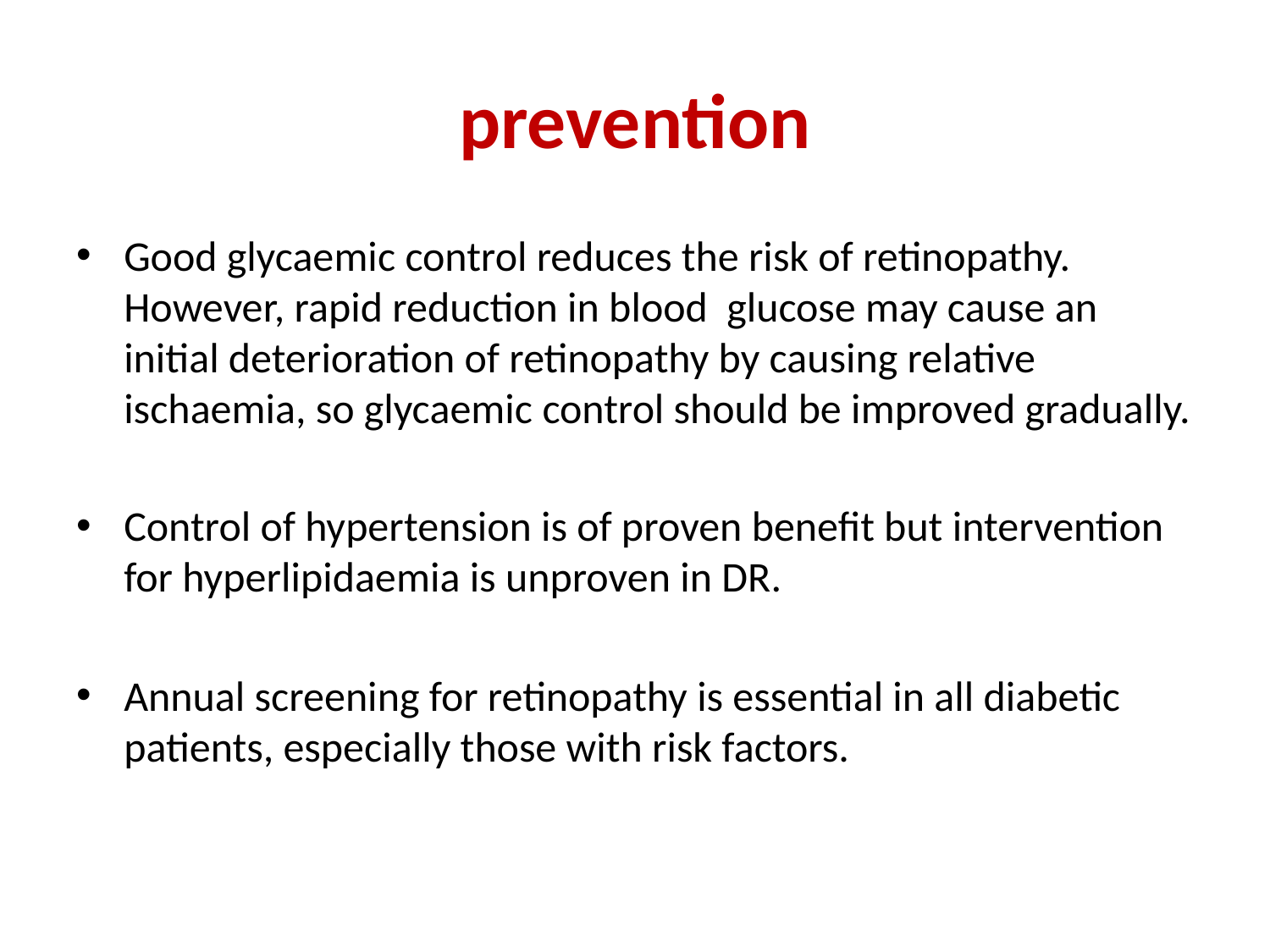

# prevention
Good glycaemic control reduces the risk of retinopathy. However, rapid reduction in blood  glucose may cause an initial deterioration of retinopathy by causing relative ischaemia, so glycaemic control should be improved gradually.

Control of hypertension is of proven benefit but intervention for hyperlipidaemia is unproven in DR.

Annual screening for retinopathy is essential in all diabetic  patients, especially those with risk factors.